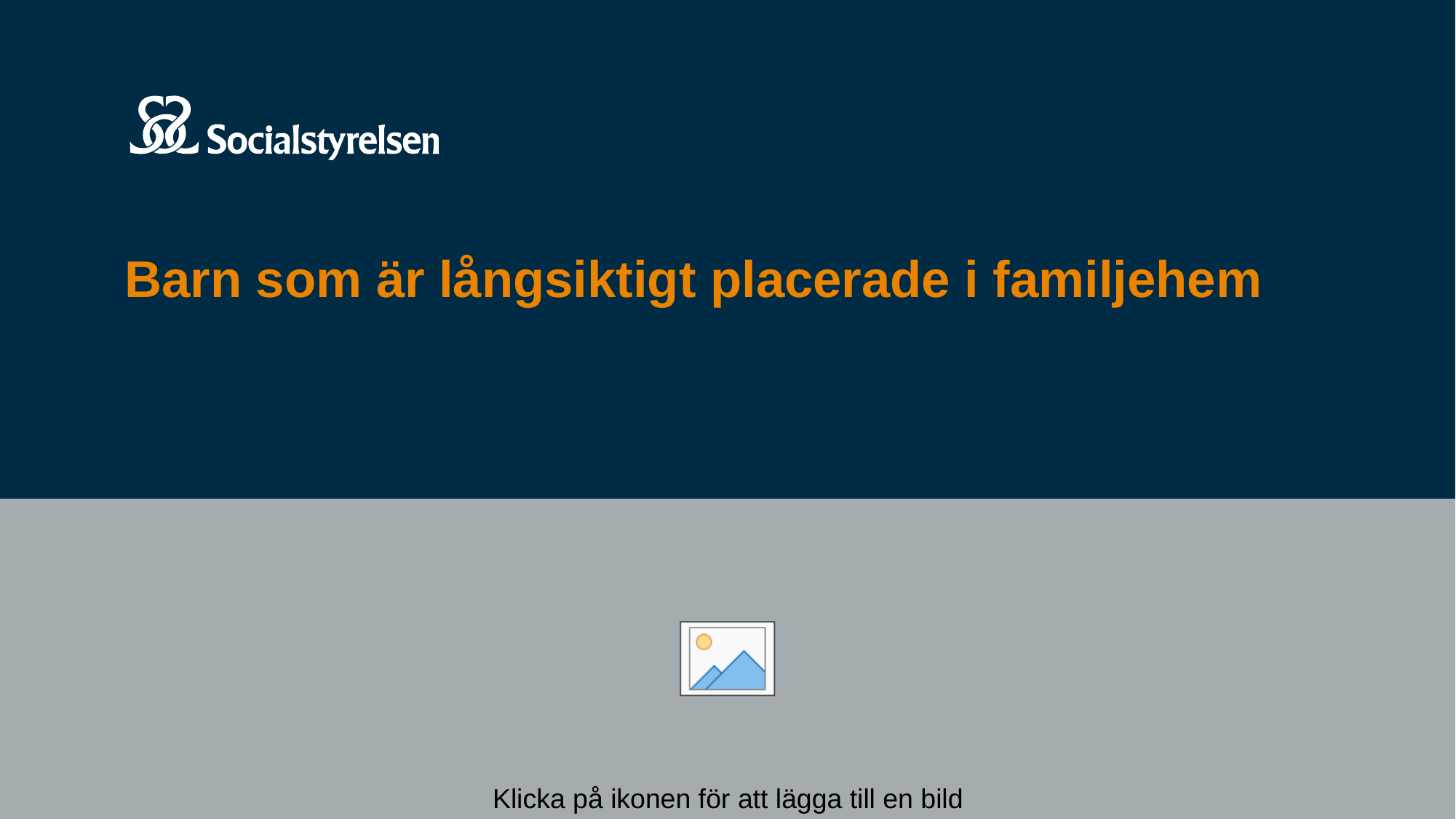

# Barn som är långsiktigt placerade i familjehem

Information till familjehem om de juridiska skillnaderna mellan
familjehemsplacering, vårdnadsöverflyttning och adoption